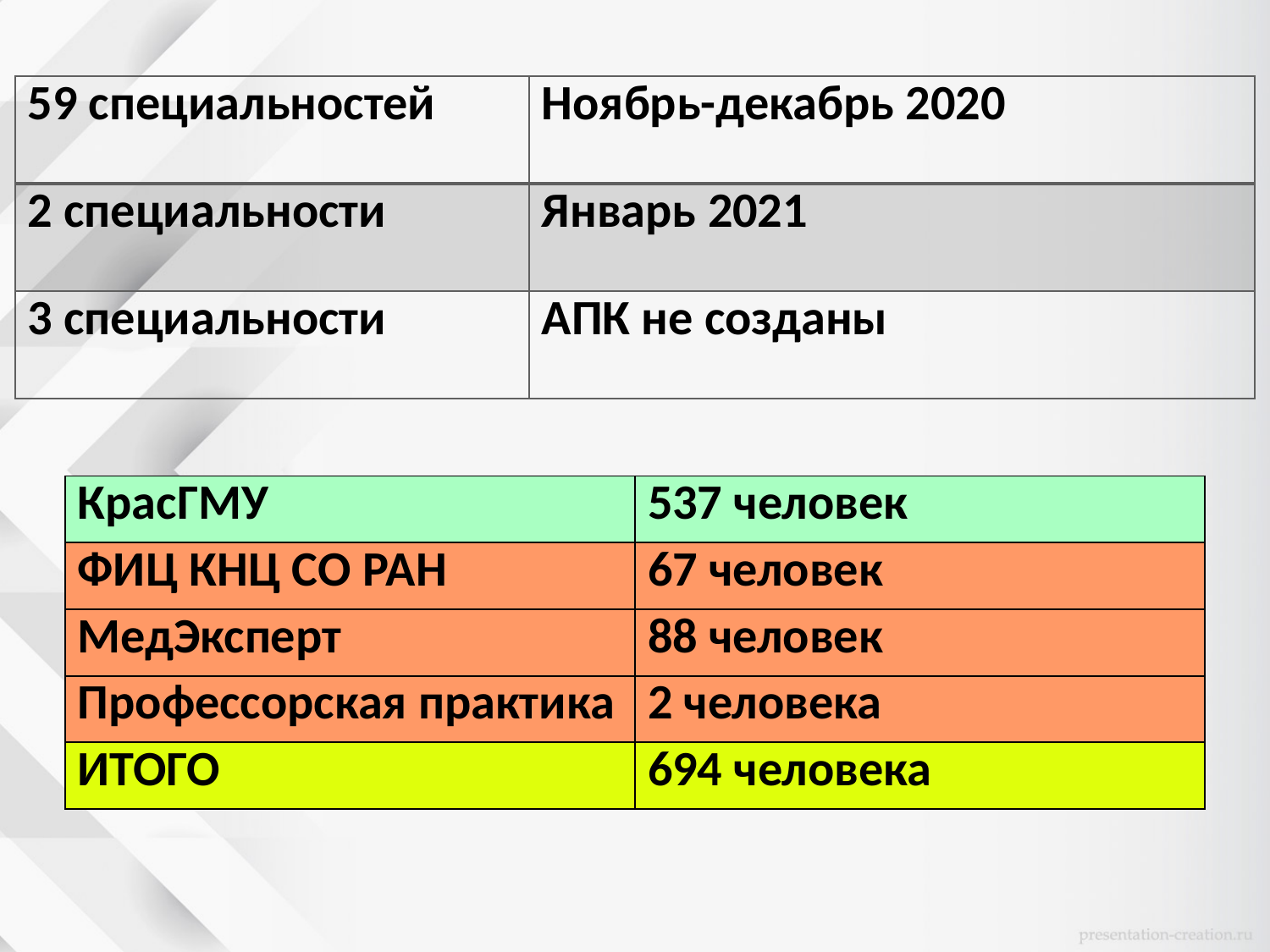

| 59 специальностей | Ноябрь-декабрь 2020 |
| --- | --- |
| 2 специальности | Январь 2021 |
| 3 специальности | АПК не созданы |
| КрасГМУ | 537 человек |
| --- | --- |
| ФИЦ КНЦ СО РАН | 67 человек |
| МедЭксперт | 88 человек |
| Профессорская практика | 2 человека |
| ИТОГО | 694 человека |